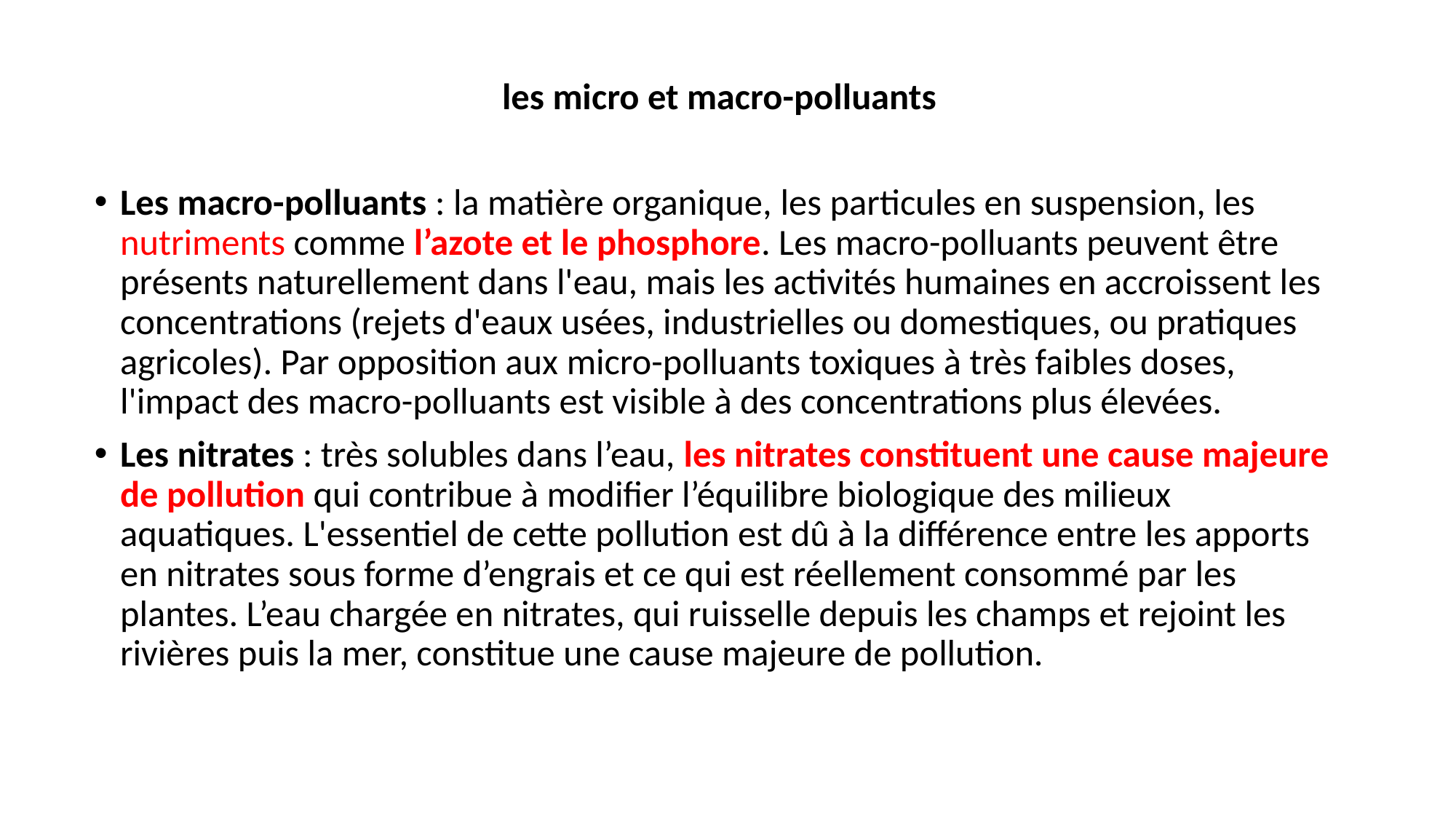

les micro et macro-polluants

Les macro-polluants : la matière organique, les particules en suspension, les nutriments comme l’azote et le phosphore. Les macro-polluants peuvent être présents naturellement dans l'eau, mais les activités humaines en accroissent les concentrations (rejets d'eaux usées, industrielles ou domestiques, ou pratiques agricoles). Par opposition aux micro-polluants toxiques à très faibles doses, l'impact des macro-polluants est visible à des concentrations plus élevées.
Les nitrates : très solubles dans l’eau, les nitrates constituent une cause majeure de pollution qui contribue à modifier l’équilibre biologique des milieux aquatiques. L'essentiel de cette pollution est dû à la différence entre les apports en nitrates sous forme d’engrais et ce qui est réellement consommé par les plantes. L’eau chargée en nitrates, qui ruisselle depuis les champs et rejoint les rivières puis la mer, constitue une cause majeure de pollution.